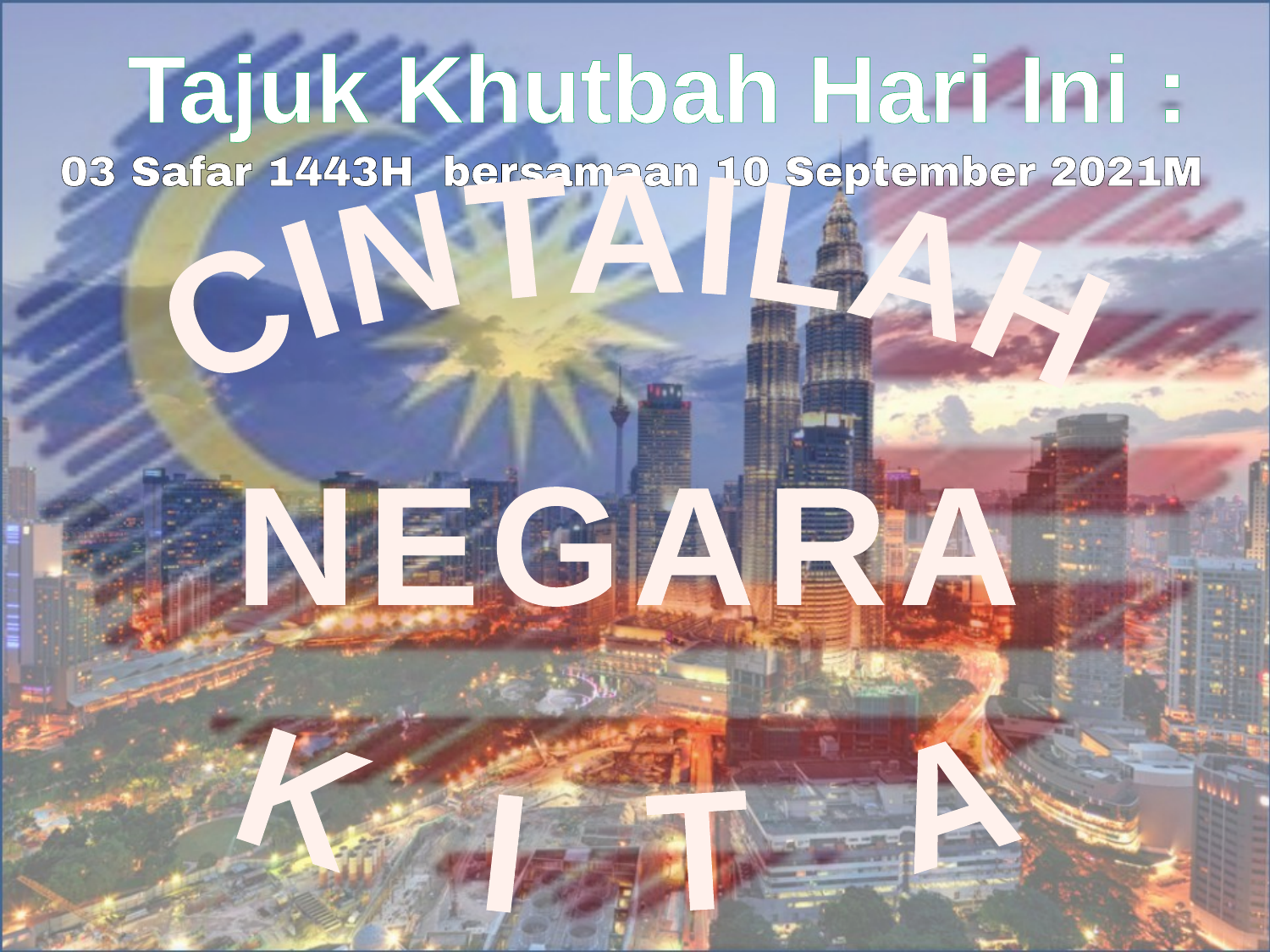

Tajuk Khutbah Hari Ini :
03 Safar 1443H  bersamaan 10 September 2021M
CINTAILAH
 NEGARA
 KITA